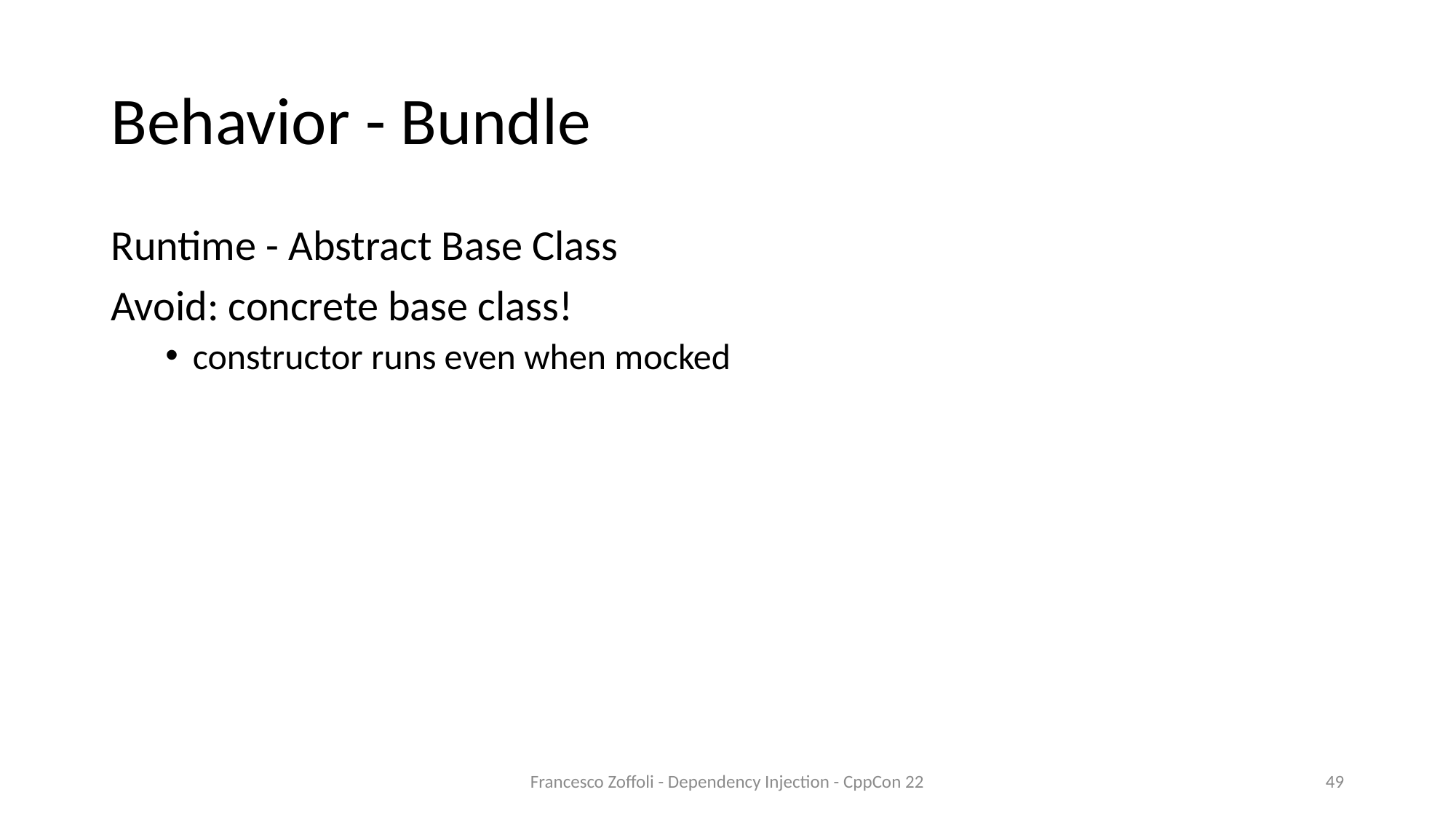

# Behavior - Bundle
Runtime - Abstract Base Class
Avoid: concrete base class!
constructor runs even when mocked
Francesco Zoffoli - Dependency Injection - CppCon 22
49